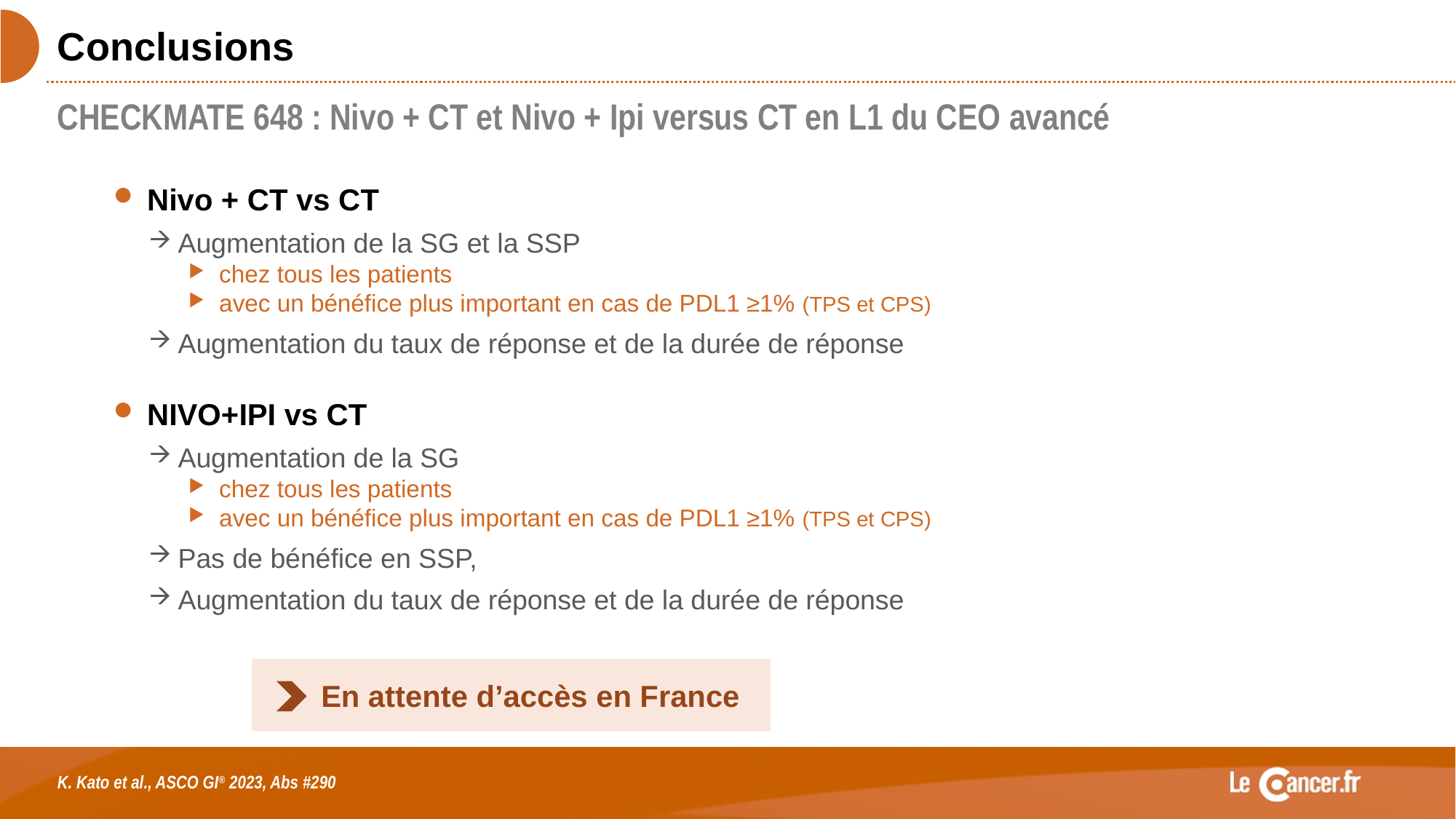

# Conclusions
CHECKMATE 648 : Nivo + CT et Nivo + Ipi versus CT en L1 du CEO avancé
Nivo + CT vs CT
Augmentation de la SG et la SSP
chez tous les patients
avec un bénéfice plus important en cas de PDL1 ≥1% (TPS et CPS)
Augmentation du taux de réponse et de la durée de réponse
NIVO+IPI vs CT
Augmentation de la SG
chez tous les patients
avec un bénéfice plus important en cas de PDL1 ≥1% (TPS et CPS)
Pas de bénéfice en SSP,
Augmentation du taux de réponse et de la durée de réponse
En attente d’accès en France

K. Kato et al., ASCO GI® 2023, Abs #290